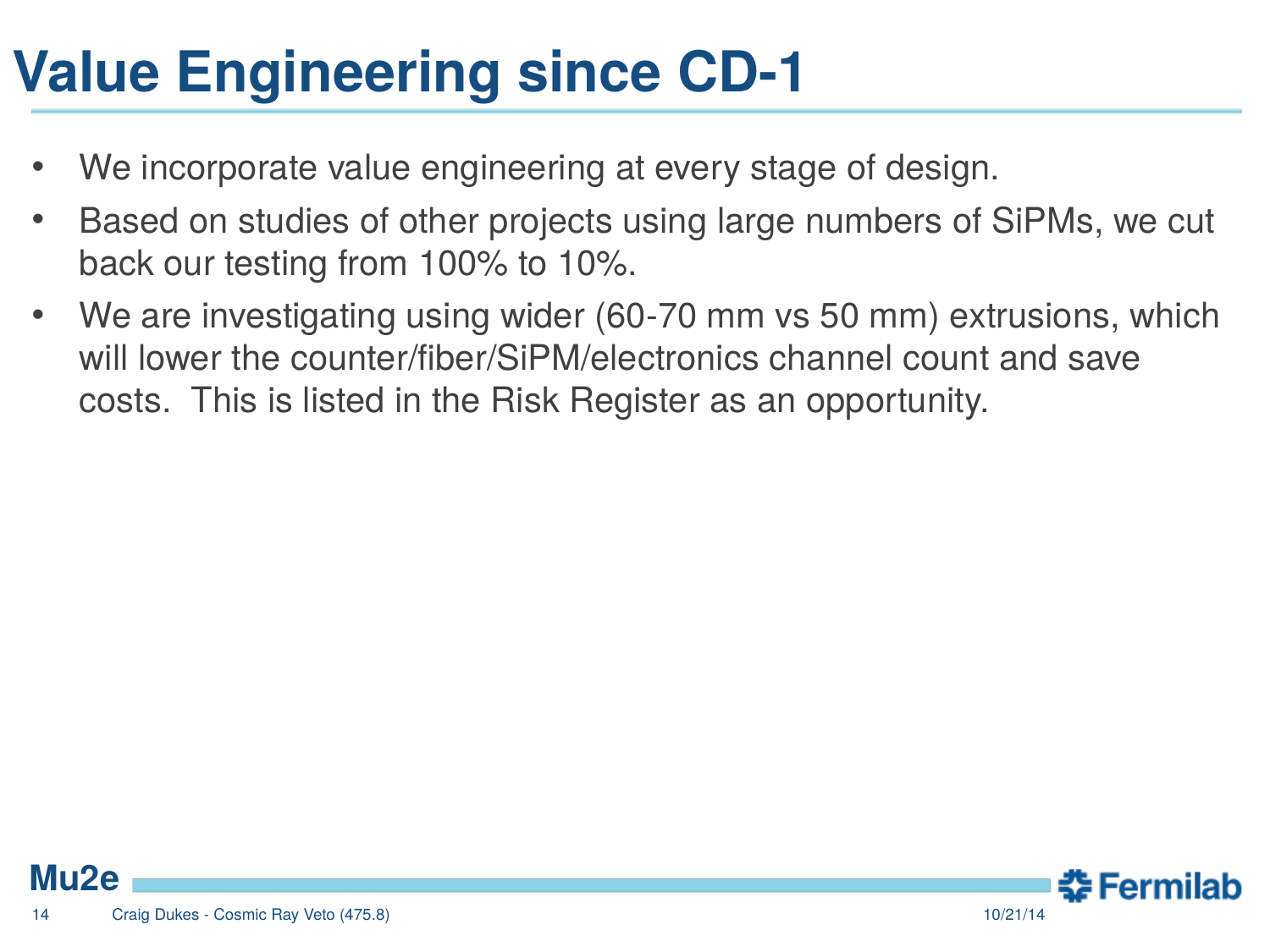

# Value Engineering since CD-1
We incorporate value engineering at every stage of design.
Based on studies of other projects using large numbers of SiPMs, we cut back our testing from 100% to 10%.
We are investigating using wider (60-70 mm vs 50 mm) extrusions, which will lower the counter/fiber/SiPM/electronics channel count and save costs.  This is listed in the Risk Register as an opportunity.

14
Craig Dukes - Cosmic Ray Veto (475.8)
10/21/14